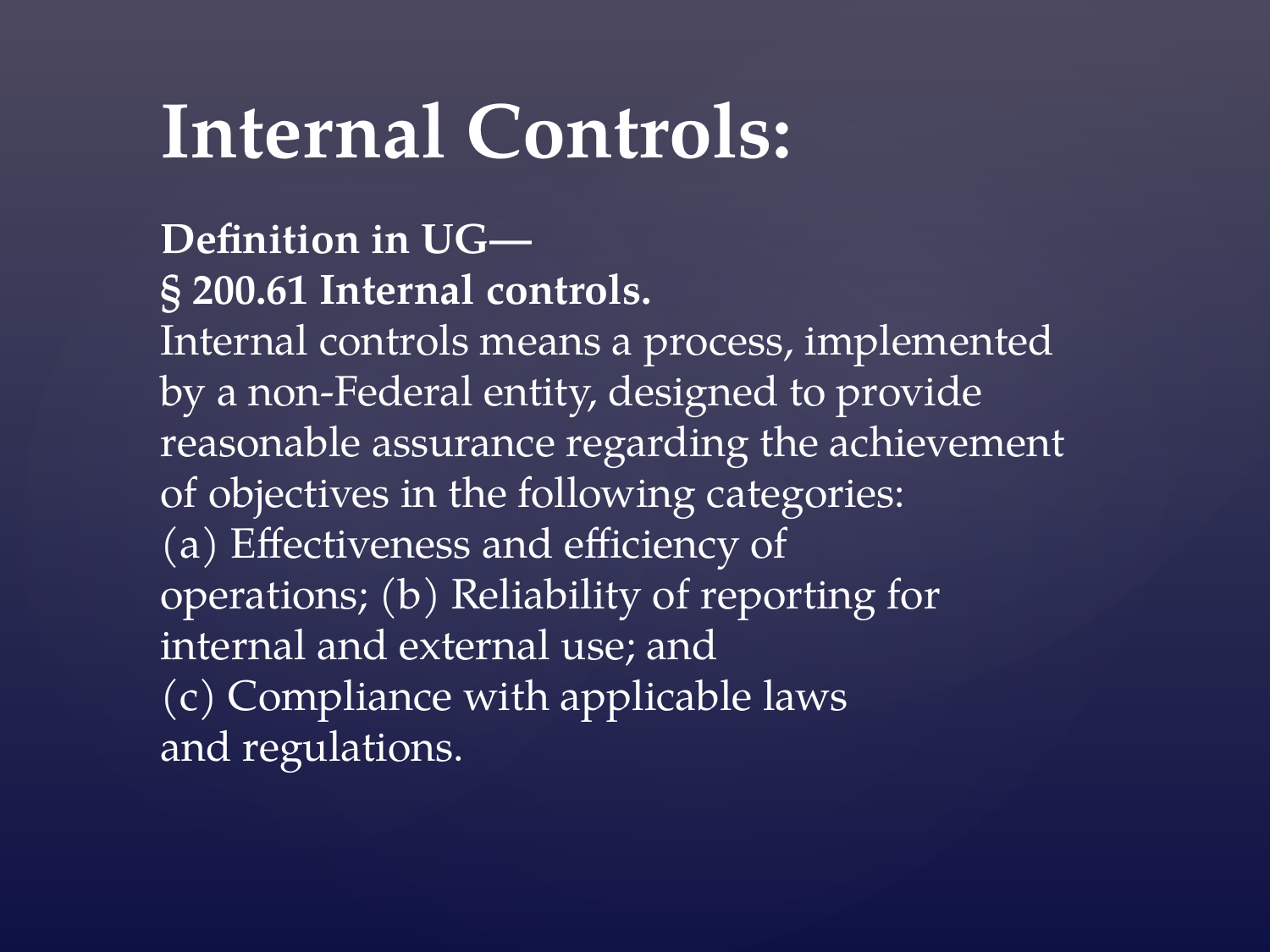

Internal Controls:

Definition in UG—
§ 200.61 Internal controls.
Internal controls means a process, implemented by a non-Federal entity, designed to provide reasonable assurance regarding the achievement of objectives in the following categories:
(a) Effectiveness and efficiency of
operations; (b) Reliability of reporting for internal and external use; and
(c) Compliance with applicable laws
and regulations.